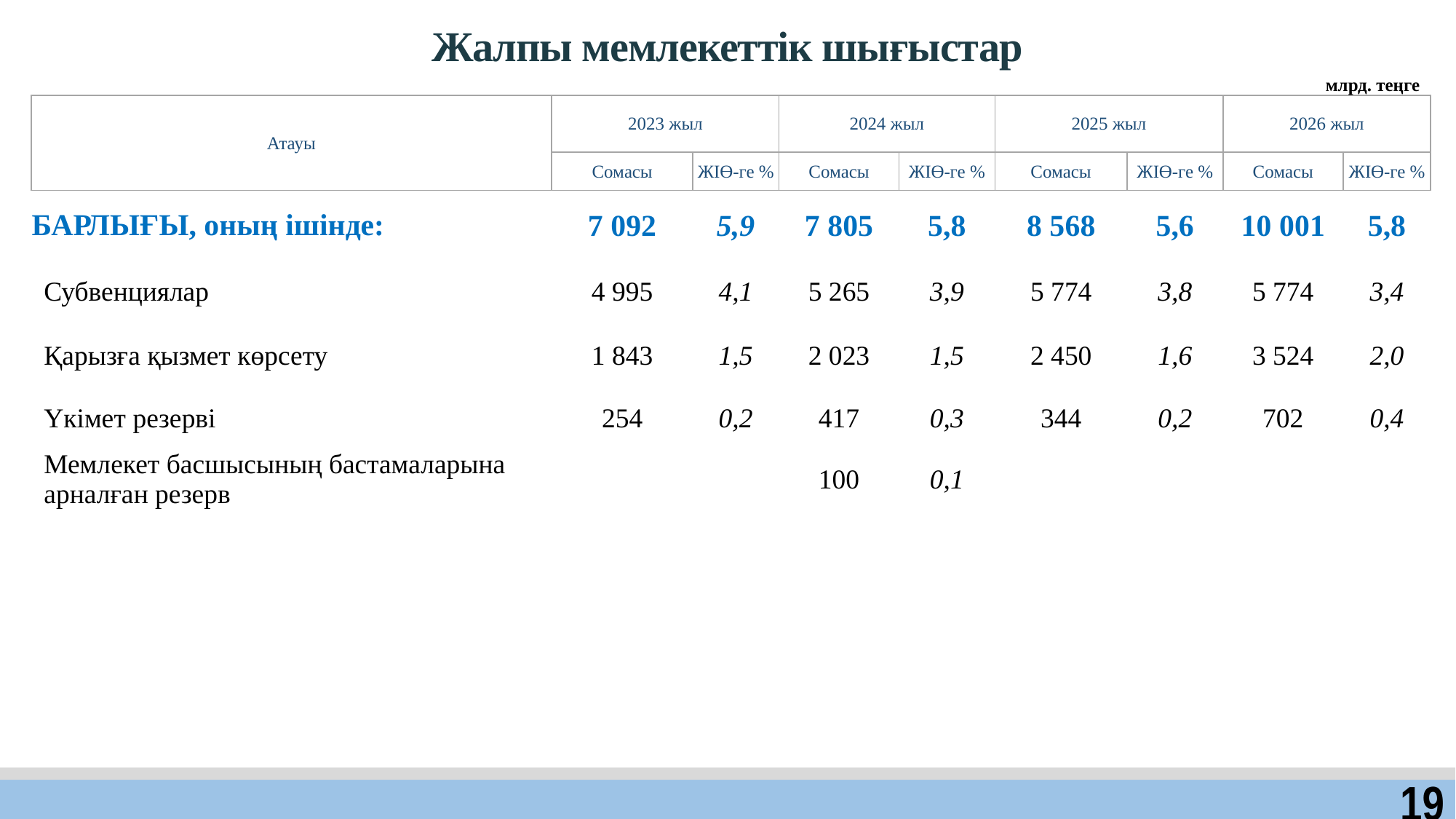

Жалпы мемлекеттік шығыстар
млрд. теңге
| Атауы | 2023 жыл |  | 2024 жыл |  | 2025 жыл |  | 2026 жыл |  |
| --- | --- | --- | --- | --- | --- | --- | --- | --- |
|  | Сомасы | ЖІӨ-ге % | Сомасы | ЖІӨ-ге % | Сомасы | ЖІӨ-ге % | Сомасы | ЖІӨ-ге % |
| БАРЛЫҒЫ, оның ішінде: | 7 092 | 5,9 | 7 805 | 5,8 | 8 568 | 5,6 | 10 001 | 5,8 |
| Субвенциялар | 4 995 | 4,1 | 5 265 | 3,9 | 5 774 | 3,8 | 5 774 | 3,4 |
| Қарызға қызмет көрсету | 1 843 | 1,5 | 2 023 | 1,5 | 2 450 | 1,6 | 3 524 | 2,0 |
| Үкімет резерві | 254 | 0,2 | 417 | 0,3 | 344 | 0,2 | 702 | 0,4 |
| Мемлекет басшысының бастамаларына арналған резерв |  |  | 100 | 0,1 |  |  |  |  |

19
19